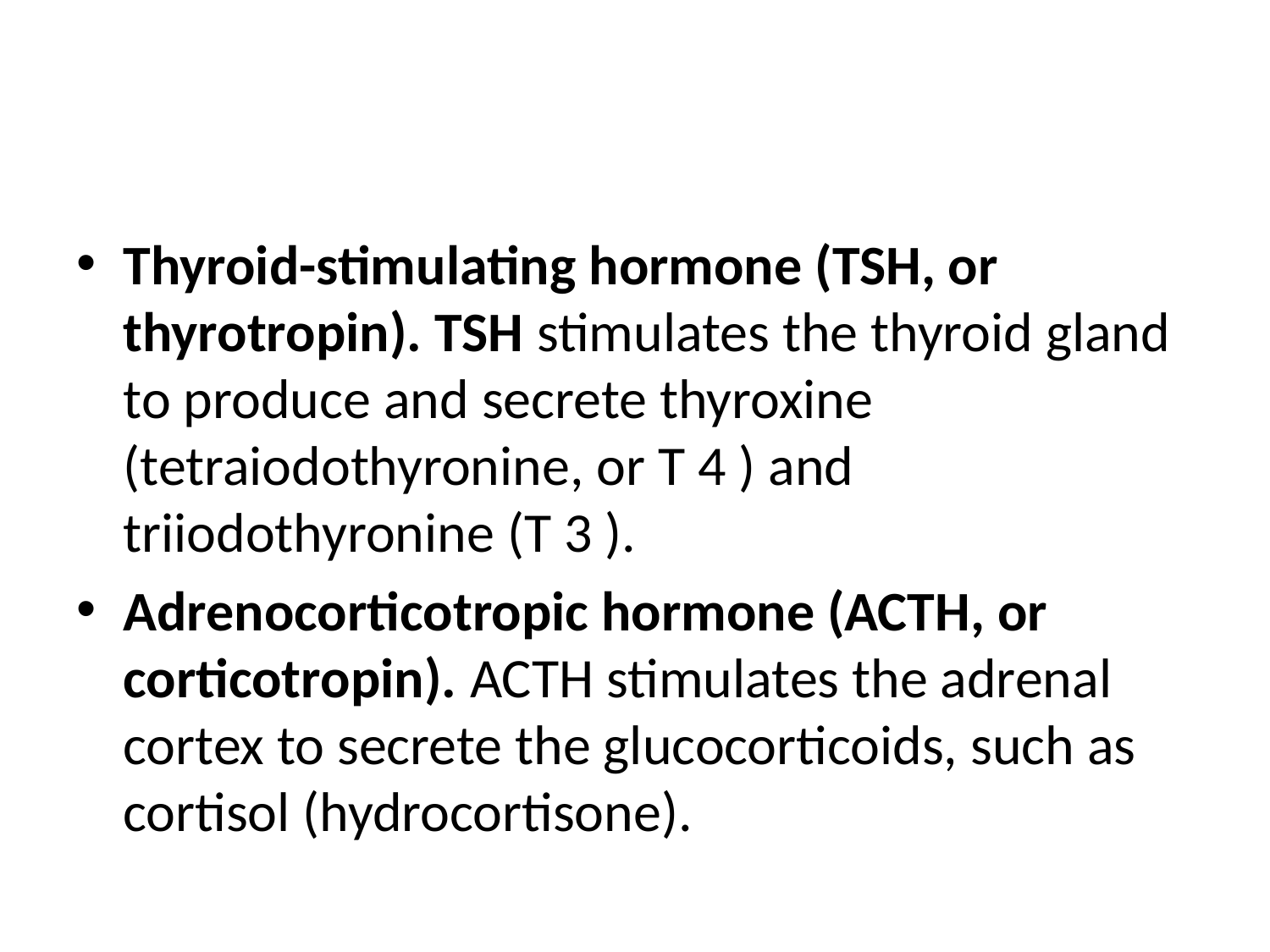

#
Thyroid-stimulating hormone (TSH, or thyrotropin). TSH stimulates the thyroid gland to produce and secrete thyroxine (tetraiodothyronine, or T 4 ) and triiodothyronine (T 3 ).
Adrenocorticotropic hormone (ACTH, or corticotropin). ACTH stimulates the adrenal cortex to secrete the glucocorticoids, such as cortisol (hydrocortisone).